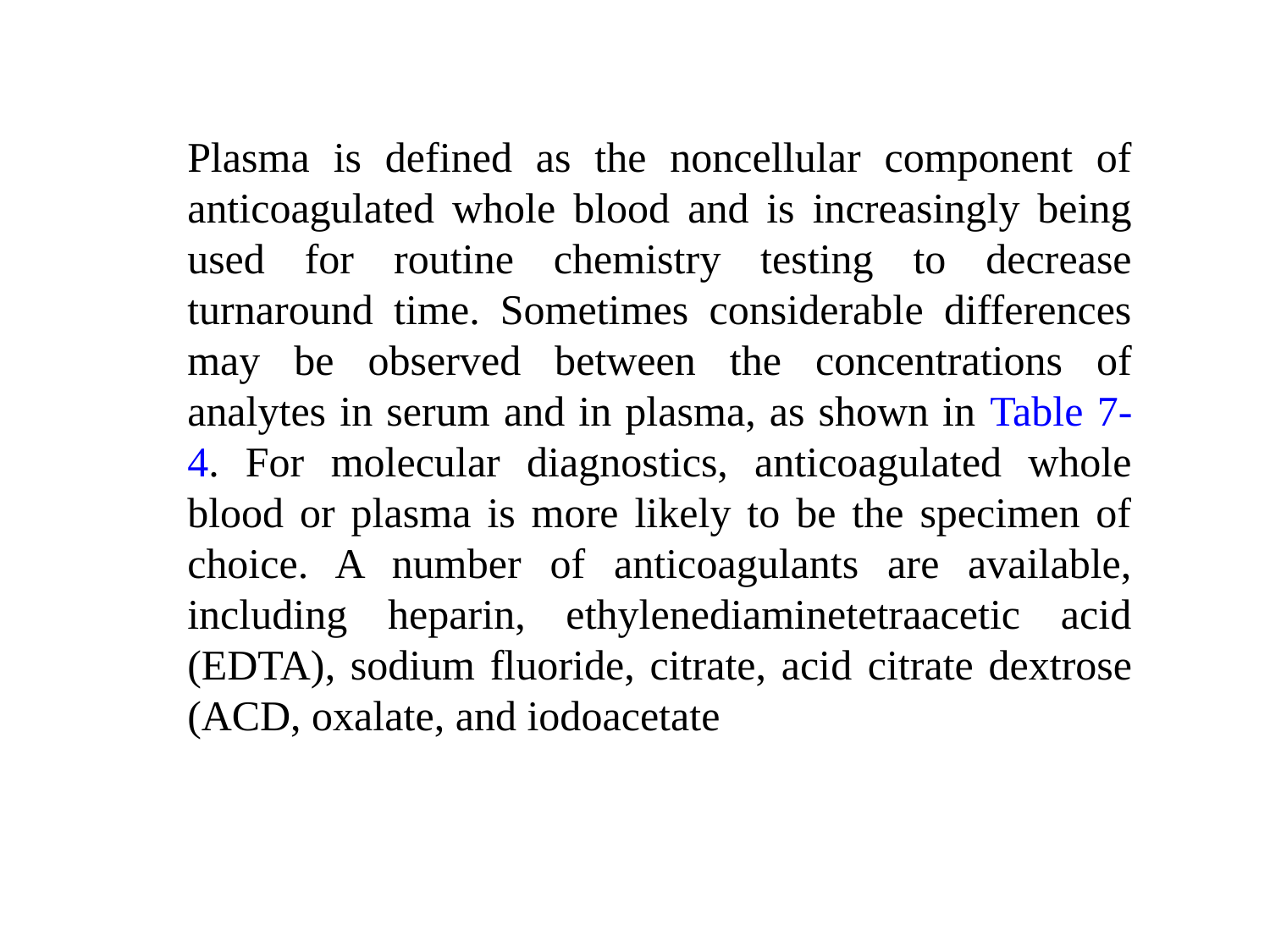

Plasma is defined as the noncellular component of anticoagulated whole blood and is increasingly being used for routine chemistry testing to decrease turnaround time. Sometimes considerable differences may be observed between the concentrations of analytes in serum and in plasma, as shown in Table 7-4. For molecular diagnostics, anticoagulated whole blood or plasma is more likely to be the specimen of choice. A number of anticoagulants are available, including heparin, ethylenediaminetetraacetic acid (EDTA), sodium fluoride, citrate, acid citrate dextrose (ACD, oxalate, and iodoacetate